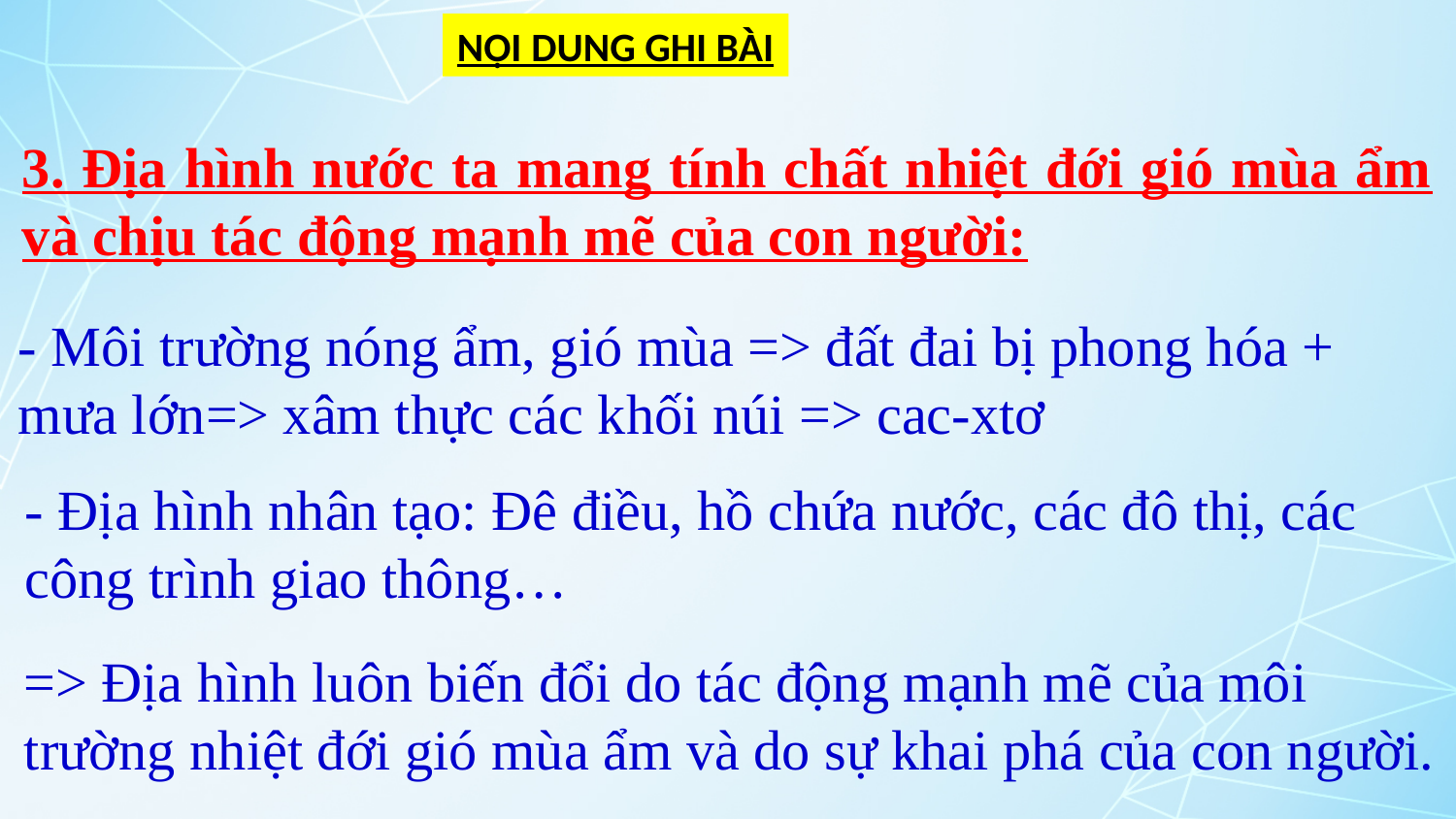

NỘI DUNG GHI BÀI
3. Địa hình nước ta mang tính chất nhiệt đới gió mùa ẩm và chịu tác động mạnh mẽ của con người:
- Môi trường nóng ẩm, gió mùa => đất đai bị phong hóa + mưa lớn=> xâm thực các khối núi => cac-xtơ
- Địa hình nhân tạo: Đê điều, hồ chứa nước, các đô thị, các công trình giao thông…
=> Địa hình luôn biến đổi do tác động mạnh mẽ của môi trường nhiệt đới gió mùa ẩm và do sự khai phá của con người.